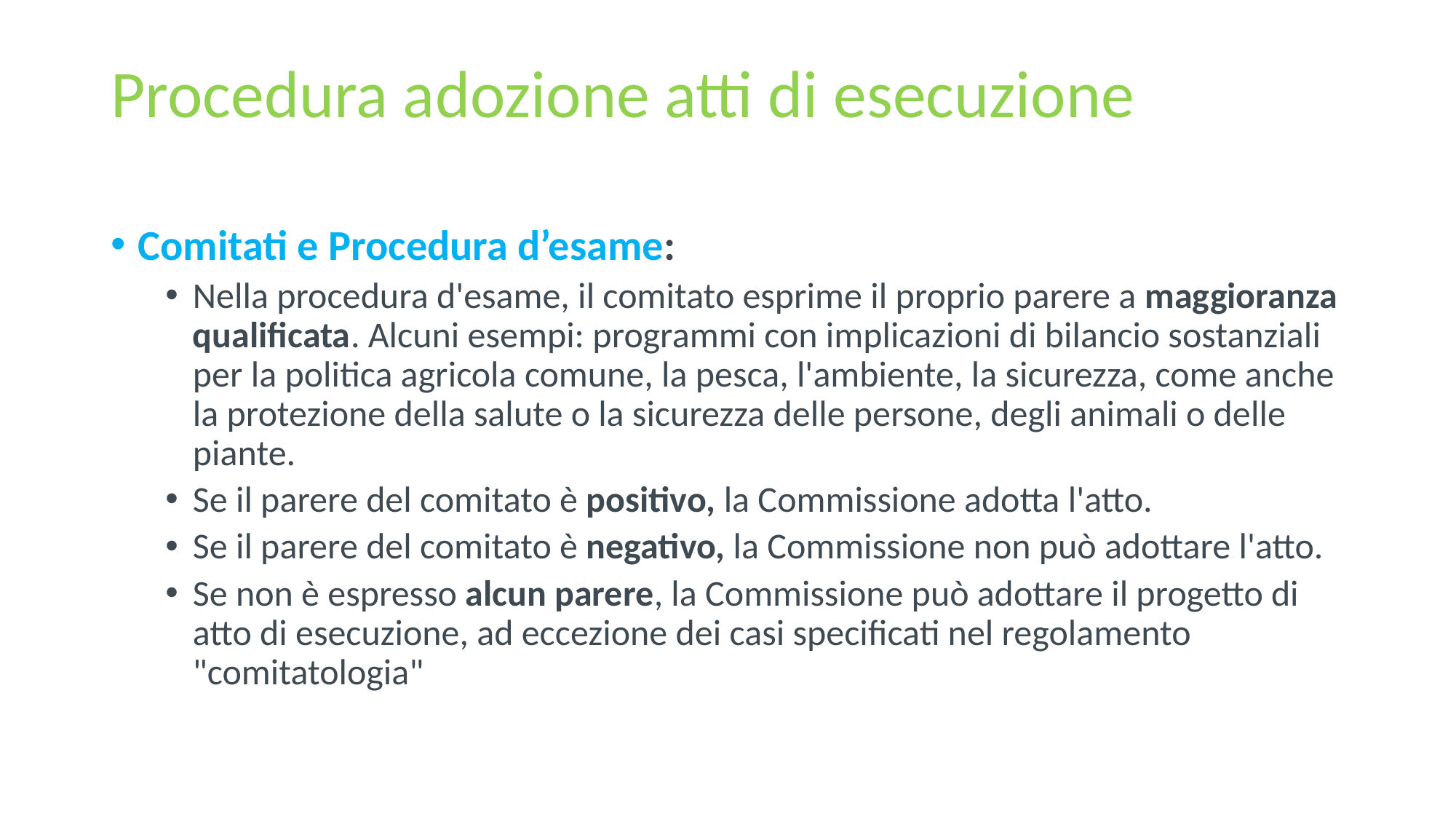

# Procedura adozione atti di esecuzione
Comitati e Procedura d’esame:
Nella procedura d'esame, il comitato esprime il proprio parere a maggioranza qualificata. Alcuni esempi: programmi con implicazioni di bilancio sostanziali per la politica agricola comune, la pesca, l'ambiente, la sicurezza, come anche la protezione della salute o la sicurezza delle persone, degli animali o delle piante.
Se il parere del comitato è positivo, la Commissione adotta l'atto.
Se il parere del comitato è negativo, la Commissione non può adottare l'atto.
Se non è espresso alcun parere, la Commissione può adottare il progetto di atto di esecuzione, ad eccezione dei casi specificati nel regolamento "comitatologia"